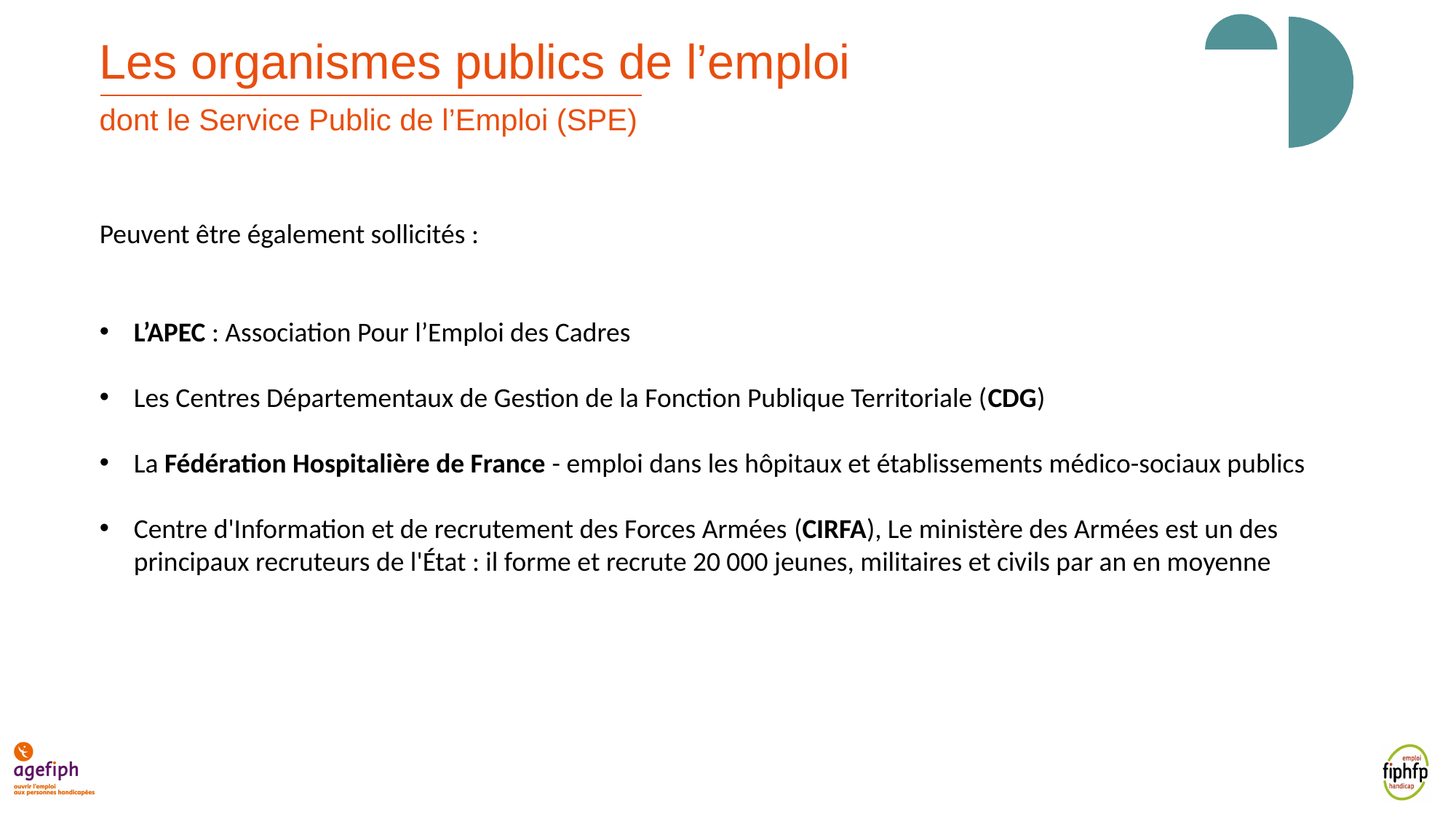

Les organismes publics de l’emploi
dont le Service Public de l’Emploi (SPE)
Peuvent être également sollicités :

L’APEC : Association Pour l’Emploi des Cadres

Les Centres Départementaux de Gestion de la Fonction Publique Territoriale (CDG)

La Fédération Hospitalière de France - emploi dans les hôpitaux et établissements médico-sociaux publics

Centre d'Information et de recrutement des Forces Armées (CIRFA), Le ministère des Armées est un des principaux recruteurs de l'État : il forme et recrute 20 000 jeunes, militaires et civils par an en moyenne